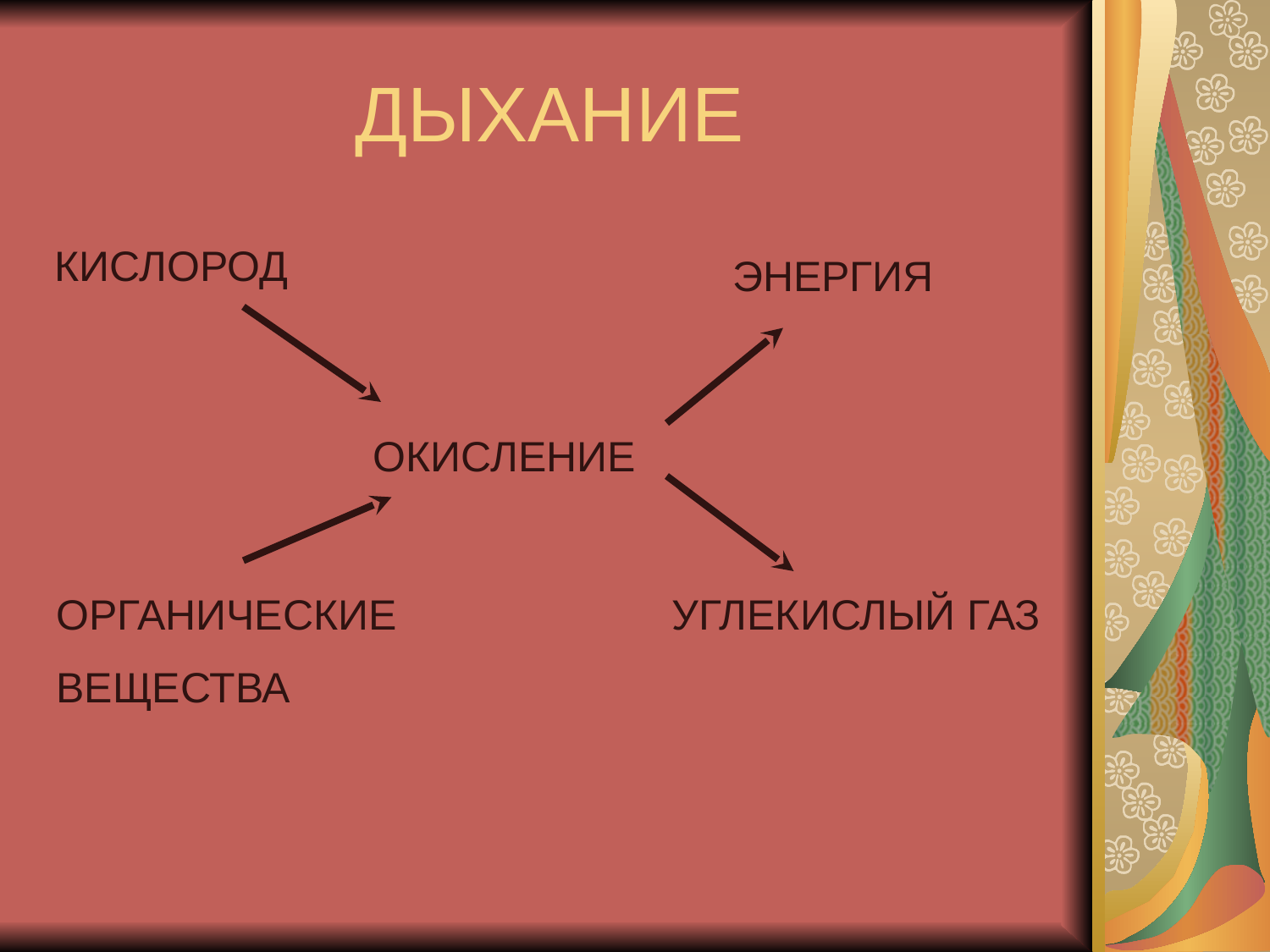

# ДЫХАНИЕ
КИСЛОРОД
ЭНЕРГИЯ

ОКИСЛЕНИЕ

ОРГАНИЧЕСКИЕ
ВЕЩЕСТВА
УГЛЕКИСЛЫЙ ГАЗ